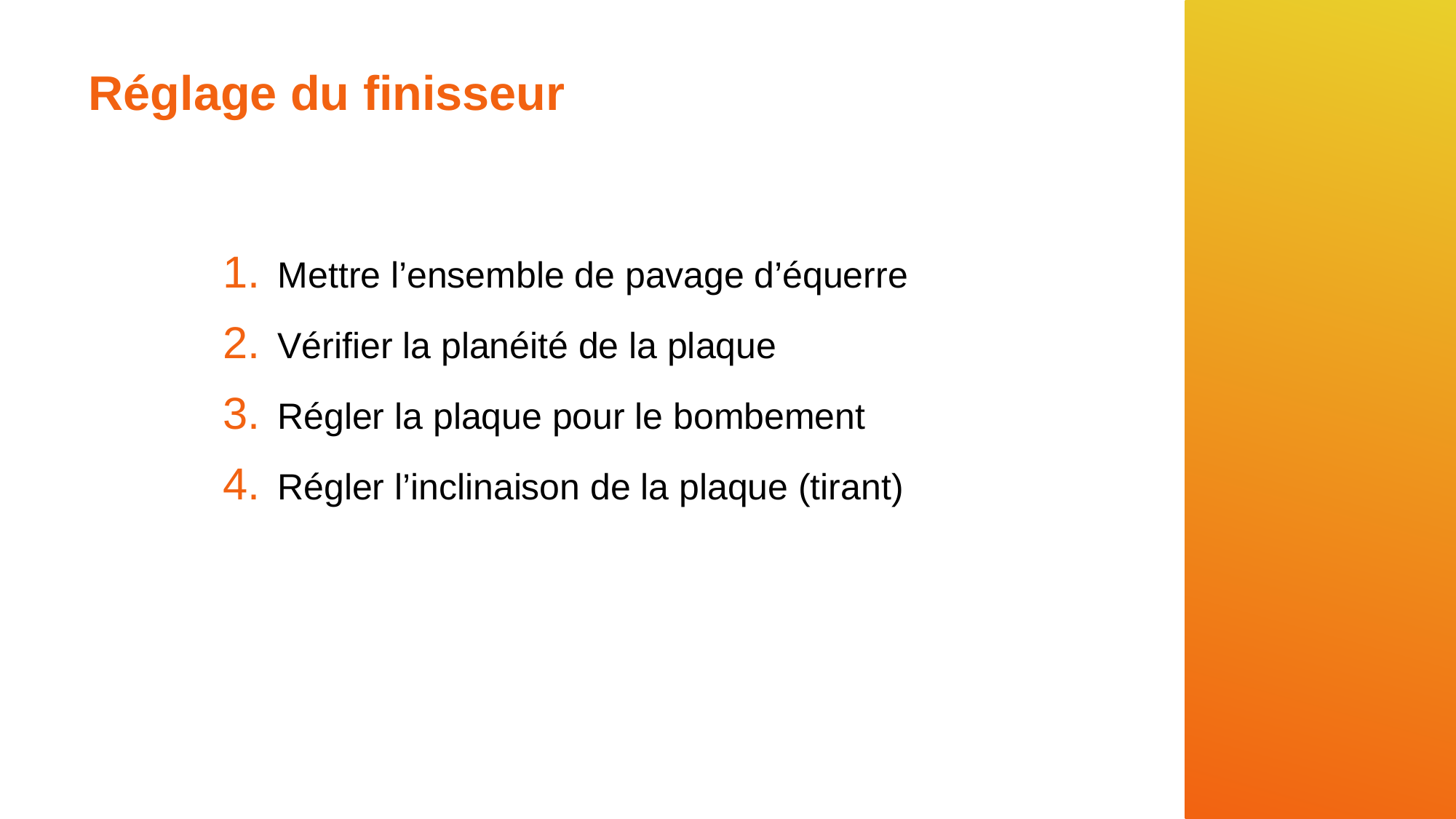

# Réglage du finisseur
Mettre l’ensemble de pavage d’équerre
Vérifier la planéité de la plaque
Régler la plaque pour le bombement
Régler l’inclinaison de la plaque (tirant)